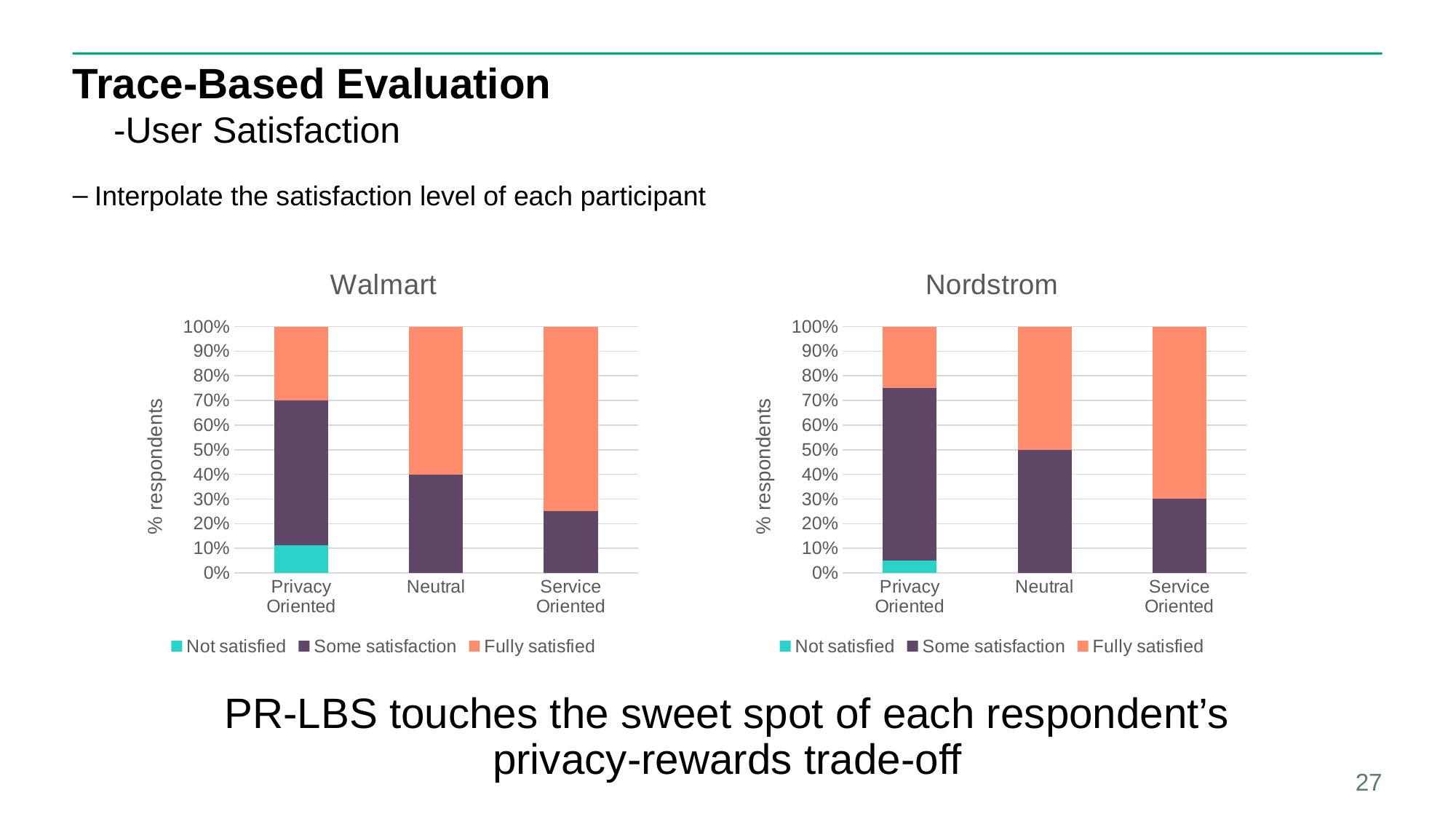

# Trace-Based Evaluation
    -User Satisfaction
Interpolate the satisfaction level of each participant

### Chart: Walmart

| Category | Not satisfied | Some satisfaction | Fully satisfied |
|---|---|---|---|
| Privacy Oriented | 10.0 | 53.0 | 27.0 |
| Neutral | 0.0 | 40.0 | 60.0 |
| Service Oriented | 0.0 | 25.0 | 75.0 |

### Chart: Nordstrom

| Category | Not satisfied | Some satisfaction | Fully satisfied |
|---|---|---|---|
| Privacy Oriented | 5.0 | 70.0 | 25.0 |
| Neutral | 0.0 | 50.0 | 50.0 |
| Service Oriented | 0.0 | 30.0 | 70.0 |
PR-LBS touches the sweet spot of each respondent’s privacy-rewards trade-off
27